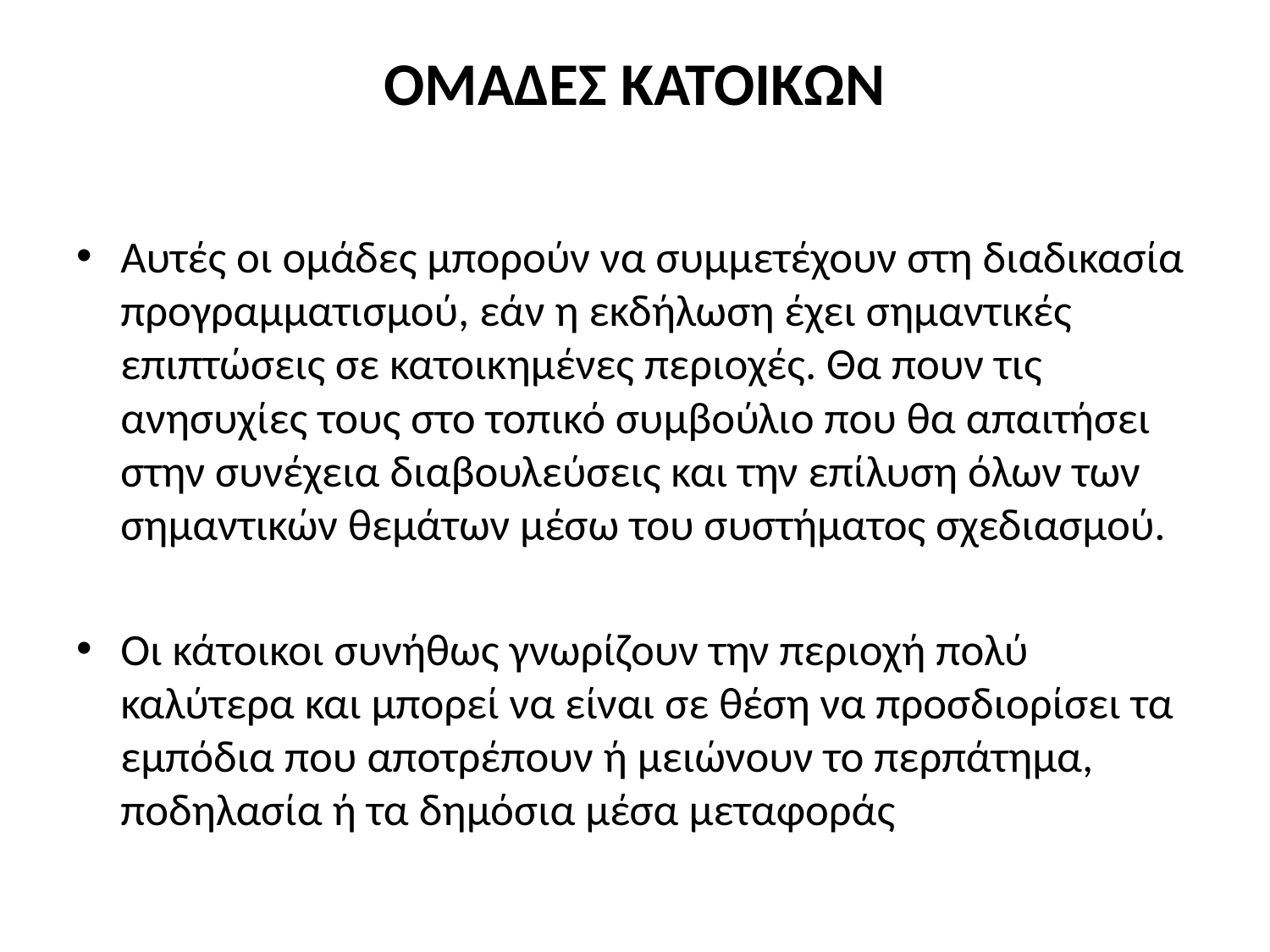

# ΟΜΑΔΕΣ ΚΑΤΟΙΚΩΝ
Αυτές οι ομάδες μπορούν να συμμετέχουν στη διαδικασία προγραμματισμού, εάν η εκδήλωση έχει σημαντικές επιπτώσεις σε κατοικημένες περιοχές. Θα πουν τις ανησυχίες τους στο τοπικό συμβούλιο που θα απαιτήσει στην συνέχεια διαβουλεύσεις και την επίλυση όλων των σημαντικών θεμάτων μέσω του συστήματος σχεδιασμού.

Οι κάτοικοι συνήθως γνωρίζουν την περιοχή πολύ καλύτερα και μπορεί να είναι σε θέση να προσδιορίσει τα εμπόδια που αποτρέπουν ή μειώνουν το περπάτημα, ποδηλασία ή τα δημόσια μέσα μεταφοράς